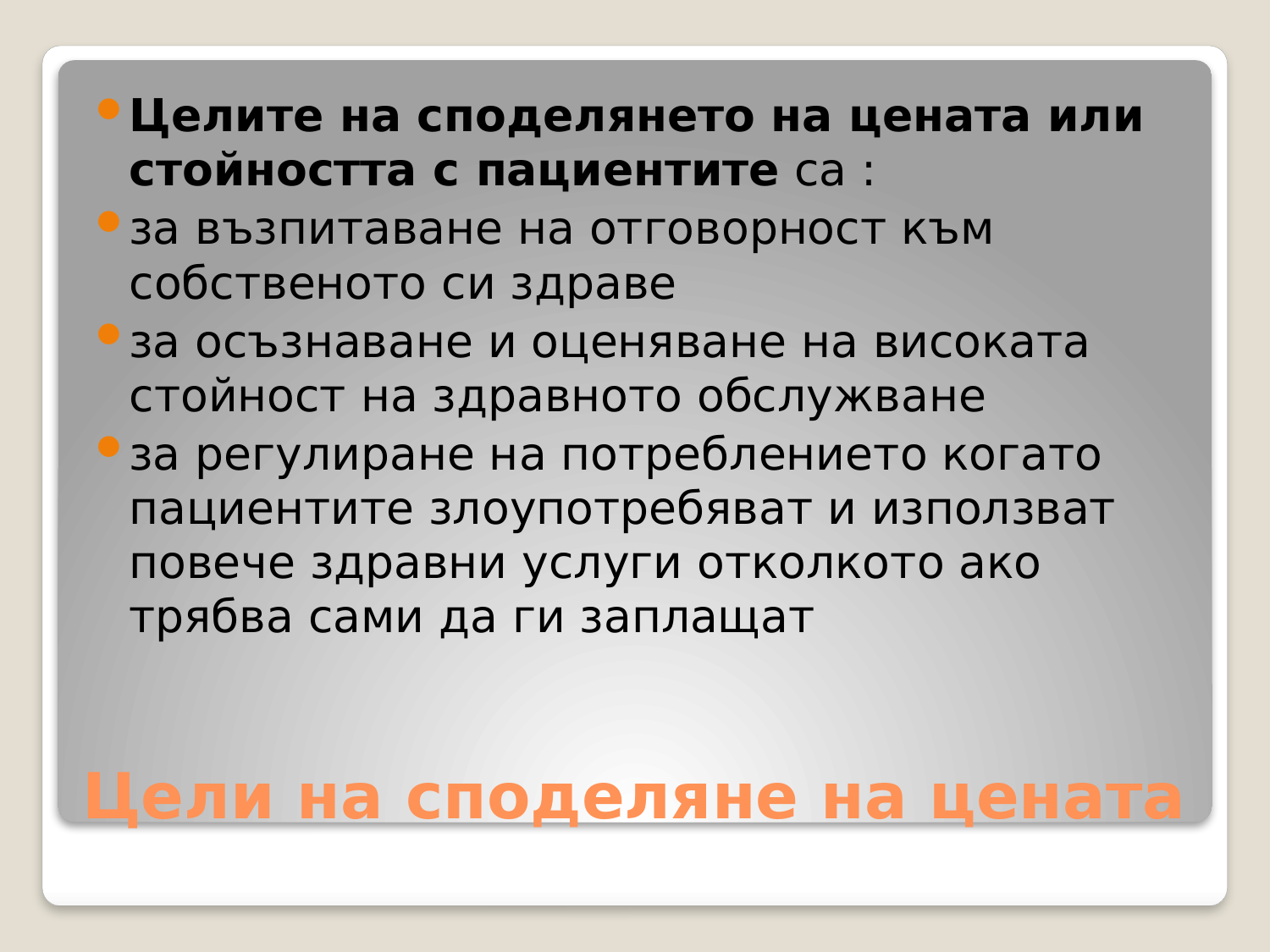

Целите на споделянето на цената или стойността с пациентите са :
за възпитаване на отговорност към собственото си здраве
за осъзнаване и оценяване на високата стойност на здравното обслужване
за регулиране на потреблението когато пациентите злоупотребяват и използват повече здравни услуги отколкото ако трябва сами да ги заплащат

# Цели на споделяне на цената